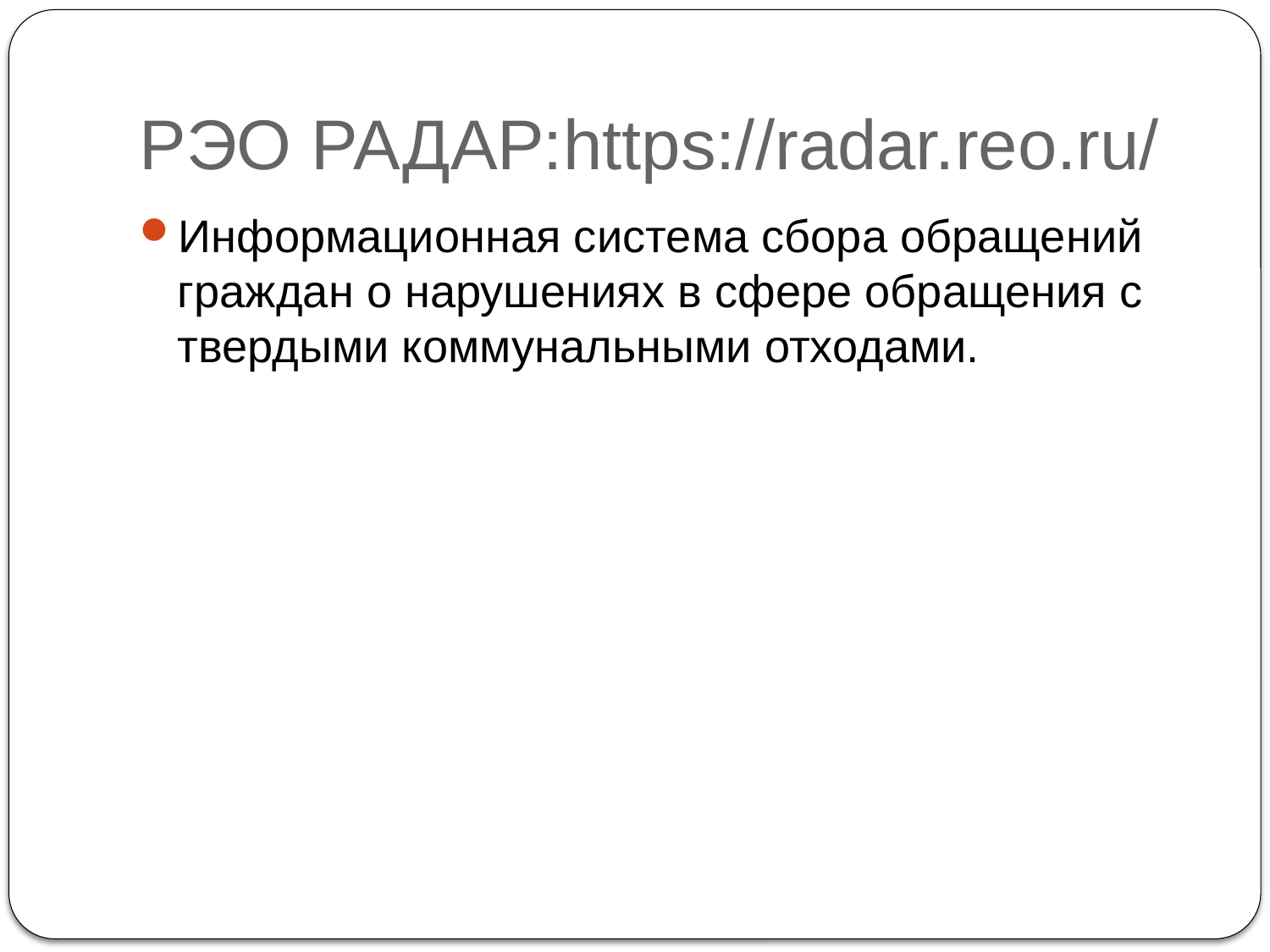

# РЭО РАДАР:https://radar.reo.ru/
Информационная система сбора обращений граждан о нарушениях в сфере обращения с твердыми коммунальными отходами.